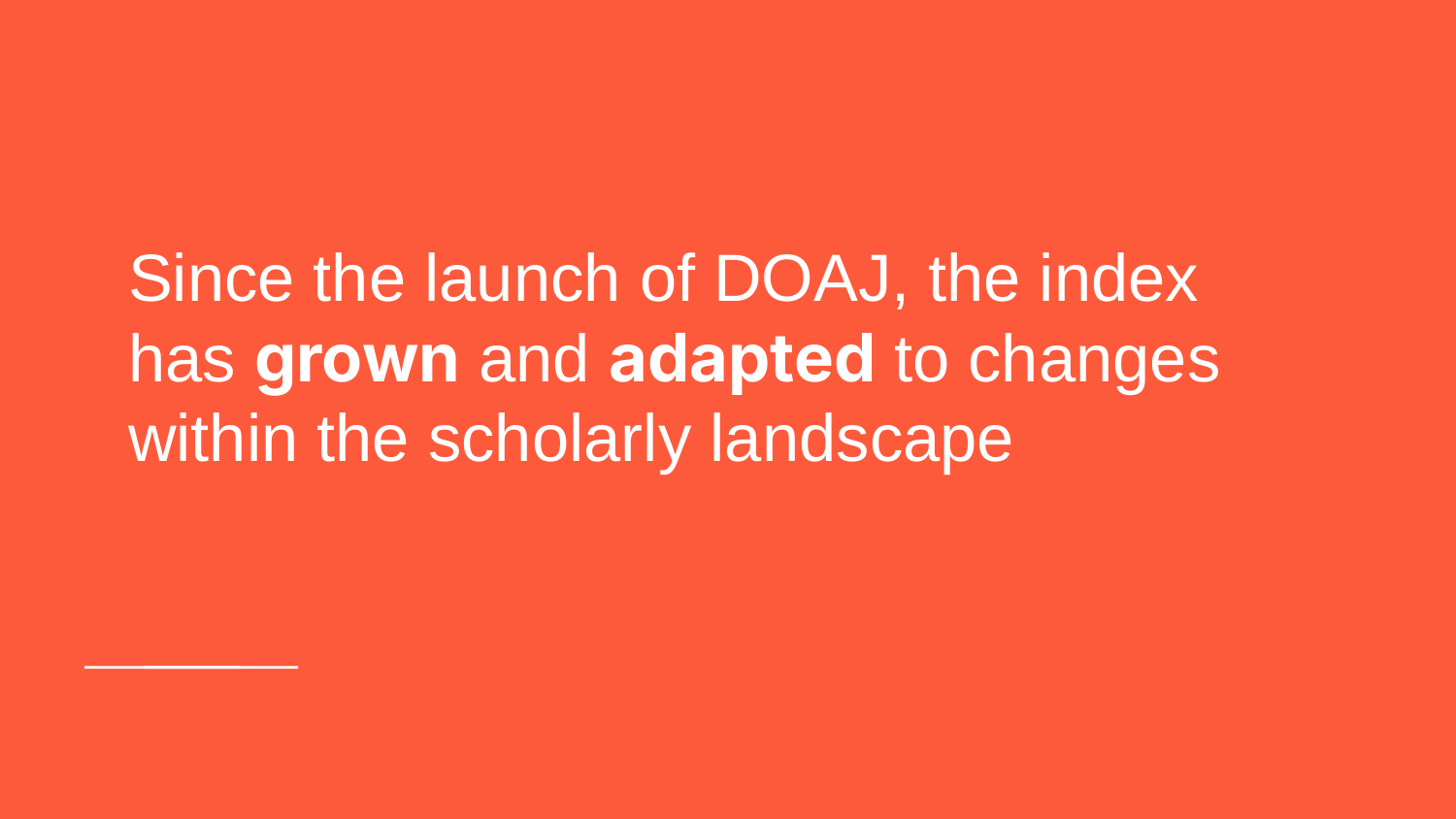

# Since the launch of DOAJ, the index has grown and adapted to changes within the scholarly landscape